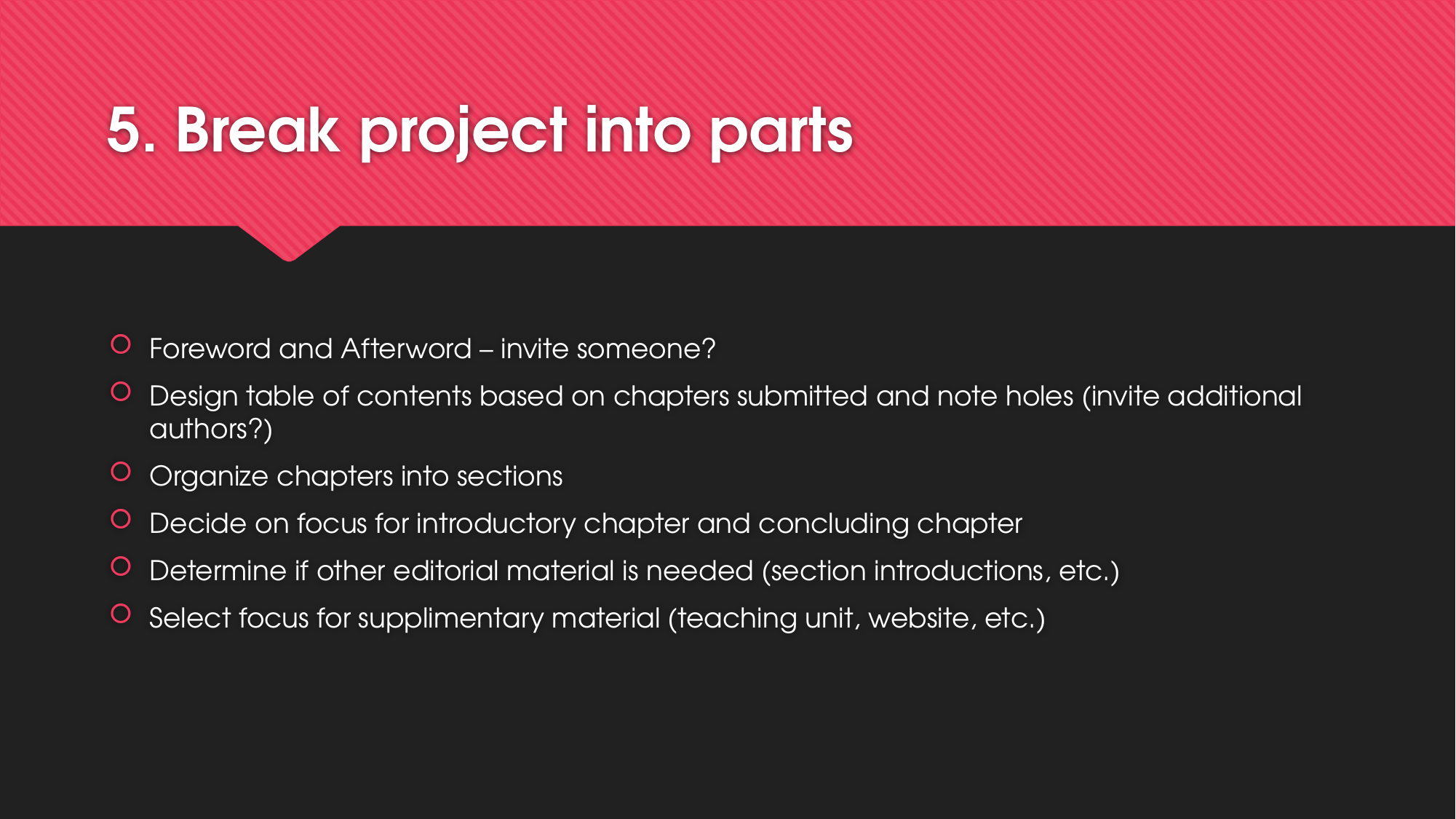

# 5. Break project into parts
Foreword and Afterword – invite someone?
Design table of contents based on chapters submitted and note holes (invite additional authors?)
Organize chapters into sections
Decide on focus for introductory chapter and concluding chapter
Determine if other editorial material is needed (section introductions, etc.)
Select focus for supplimentary material (teaching unit, website, etc.)